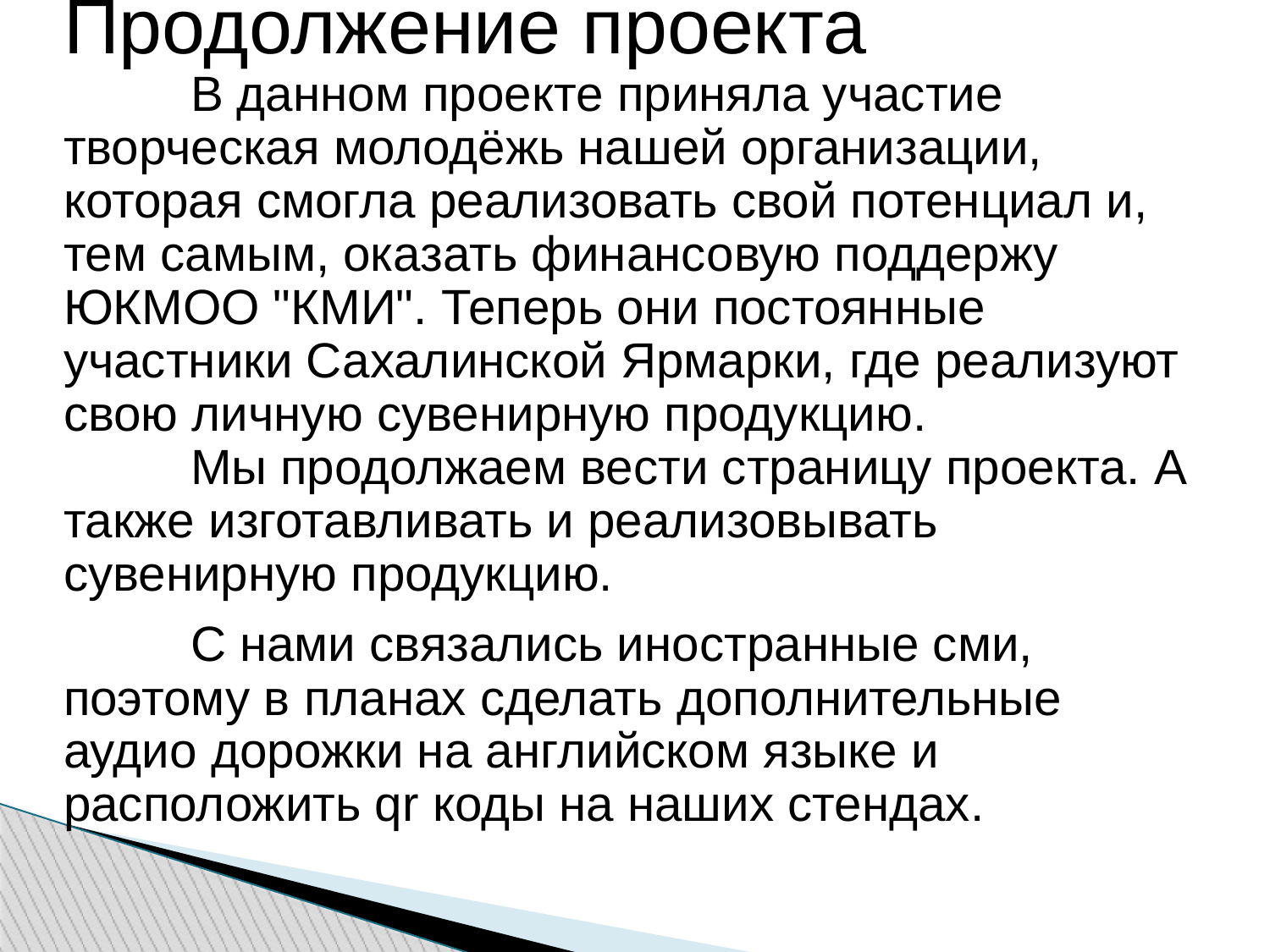

# Продолжение проекта
	В данном проекте приняла участие творческая молодёжь нашей организации, которая смогла реализовать свой потенциал и, тем самым, оказать финансовую поддержу ЮКМОО "КМИ". Теперь они постоянные участники Сахалинской Ярмарки, где реализуют свою личную сувенирную продукцию.
	Мы продолжаем вести страницу проекта. А также изготавливать и реализовывать сувенирную продукцию.
	С нами связались иностранные сми, поэтому в планах сделать дополнительные аудио дорожки на английском языке и расположить qr коды на наших стендах.